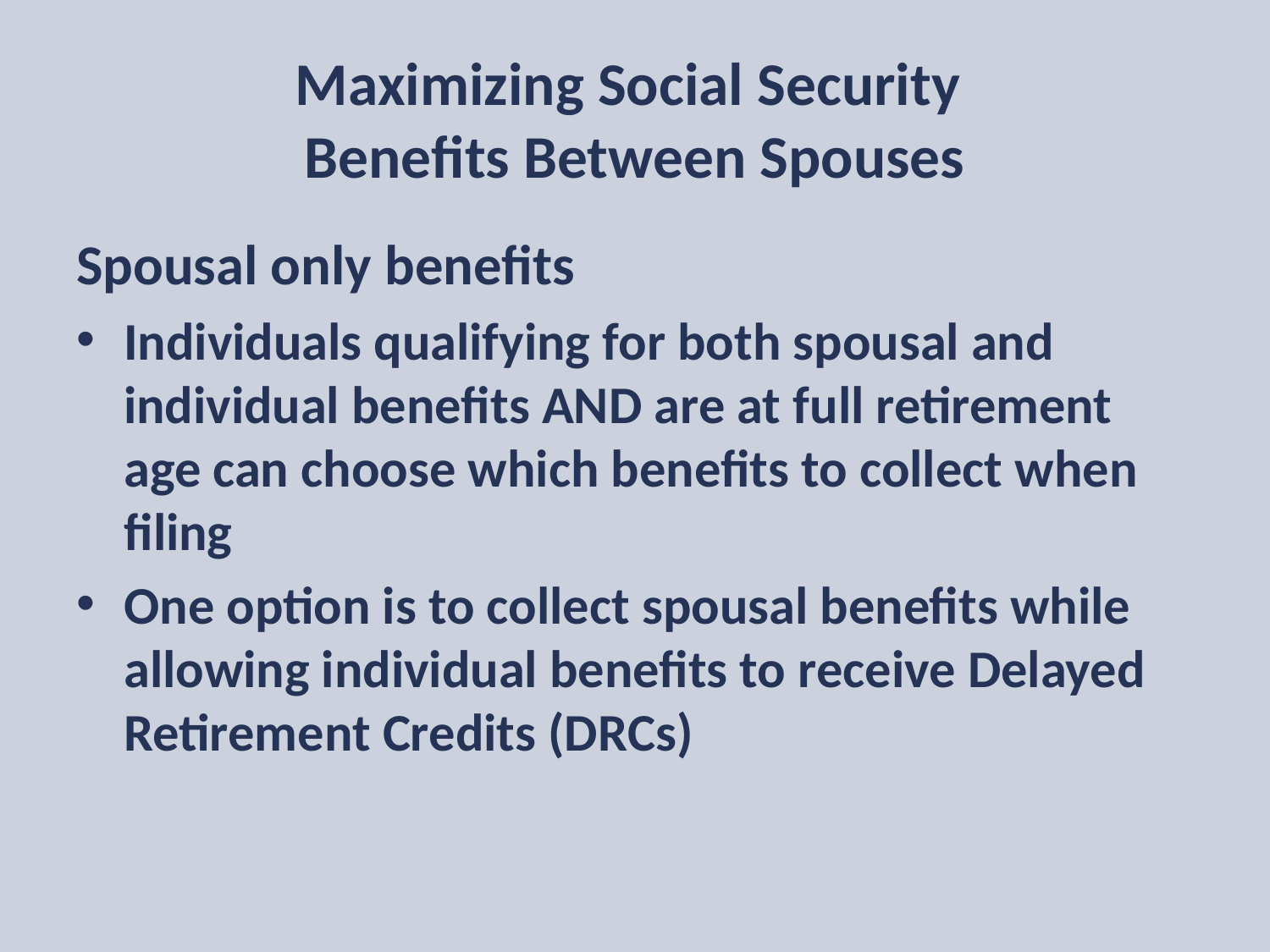

# Maximizing Social Security Benefits Between Spouses
Spousal only benefits
Individuals qualifying for both spousal and individual benefits AND are at full retirement age can choose which benefits to collect when filing
One option is to collect spousal benefits while allowing individual benefits to receive Delayed Retirement Credits (DRCs)